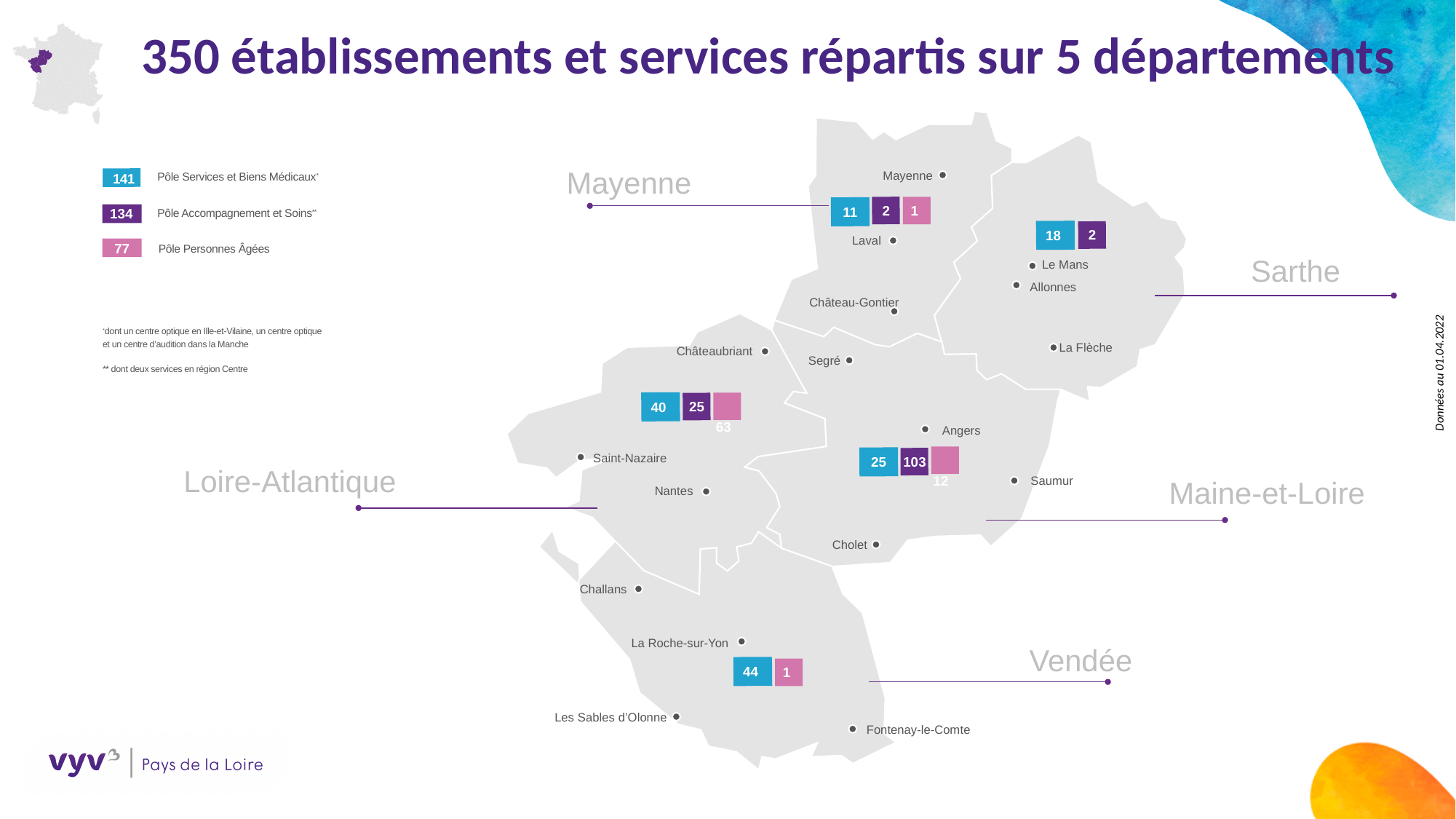

350 établissements et services répartis sur 5 départements

Mayenne
Mayenne
Pôle Services et Biens Médicaux*

141

2

 1

 11
134

Pôle Accompagnement et Soins**

18

2
Laval

77

Pôle Personnes Âgées
Sarthe
Le Mans

Allonnes

Château-Gontier

*dont un centre optique en Ille-et-Vilaine, un centre optique
et un centre d’audition dans la Manche

** dont deux services en région Centre
Données au 01.04.2022
La Flèche
Châteaubriant

Segré

40

 63

25

Angers

 12

 25

103
Saint-Nazaire

Loire-Atlantique
Saumur
Maine-et-Loire

Nantes

Cholet

Challans

La Roche-sur-Yon

Vendée

44

 1

Les Sables d’Olonne

Fontenay-le-Comte